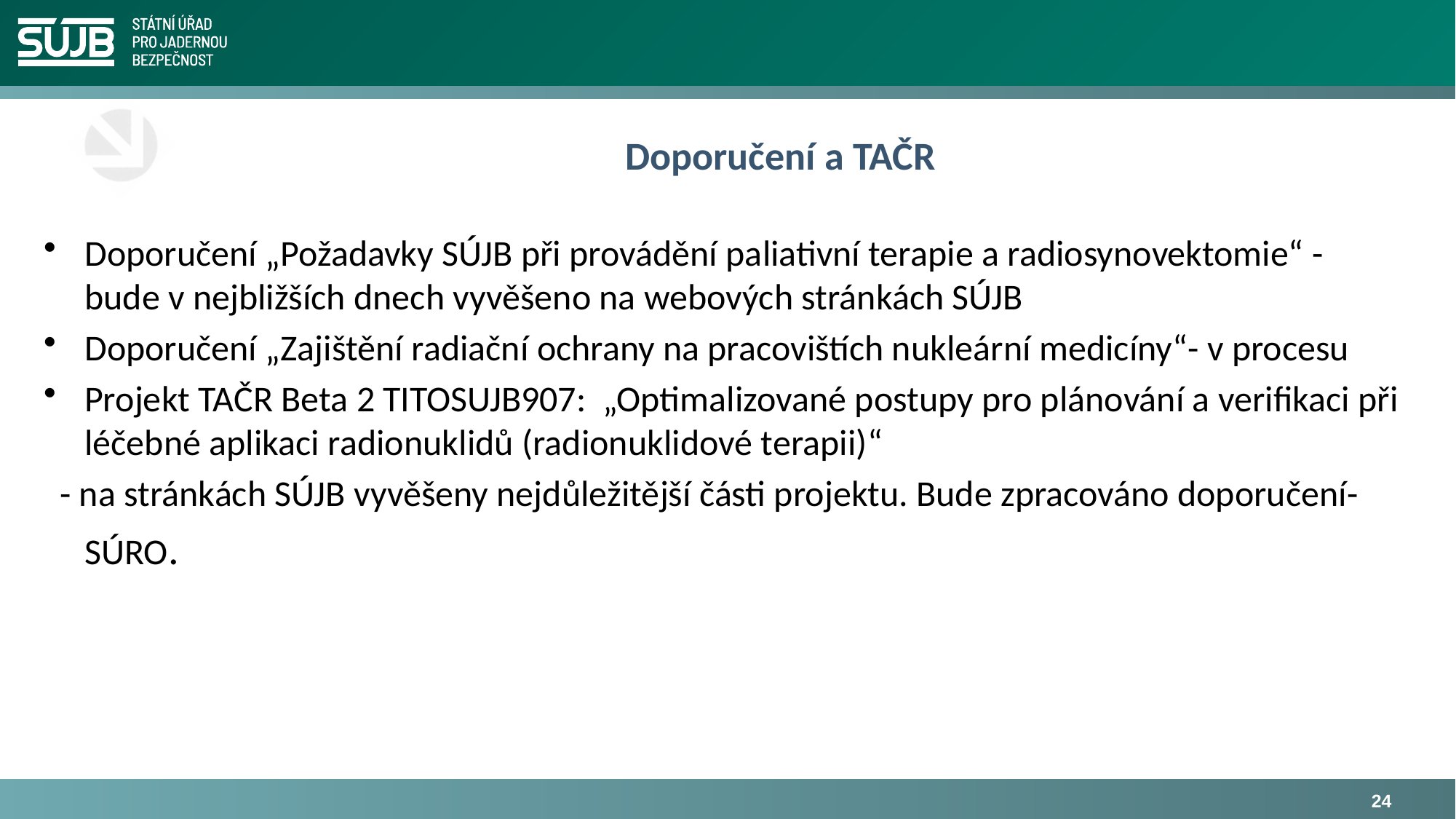

# Doporučení a TAČR
Doporučení „Požadavky SÚJB při provádění paliativní terapie a radiosynovektomie“ - bude v nejbližších dnech vyvěšeno na webových stránkách SÚJB
Doporučení „Zajištění radiační ochrany na pracovištích nukleární medicíny“- v procesu
Projekt TAČR Beta 2 TITOSUJB907:  „Optimalizované postupy pro plánování a verifikaci při léčebné aplikaci radionuklidů (radionuklidové terapii)“
  - na stránkách SÚJB vyvěšeny nejdůležitější části projektu. Bude zpracováno doporučení-
     SÚRO.
24